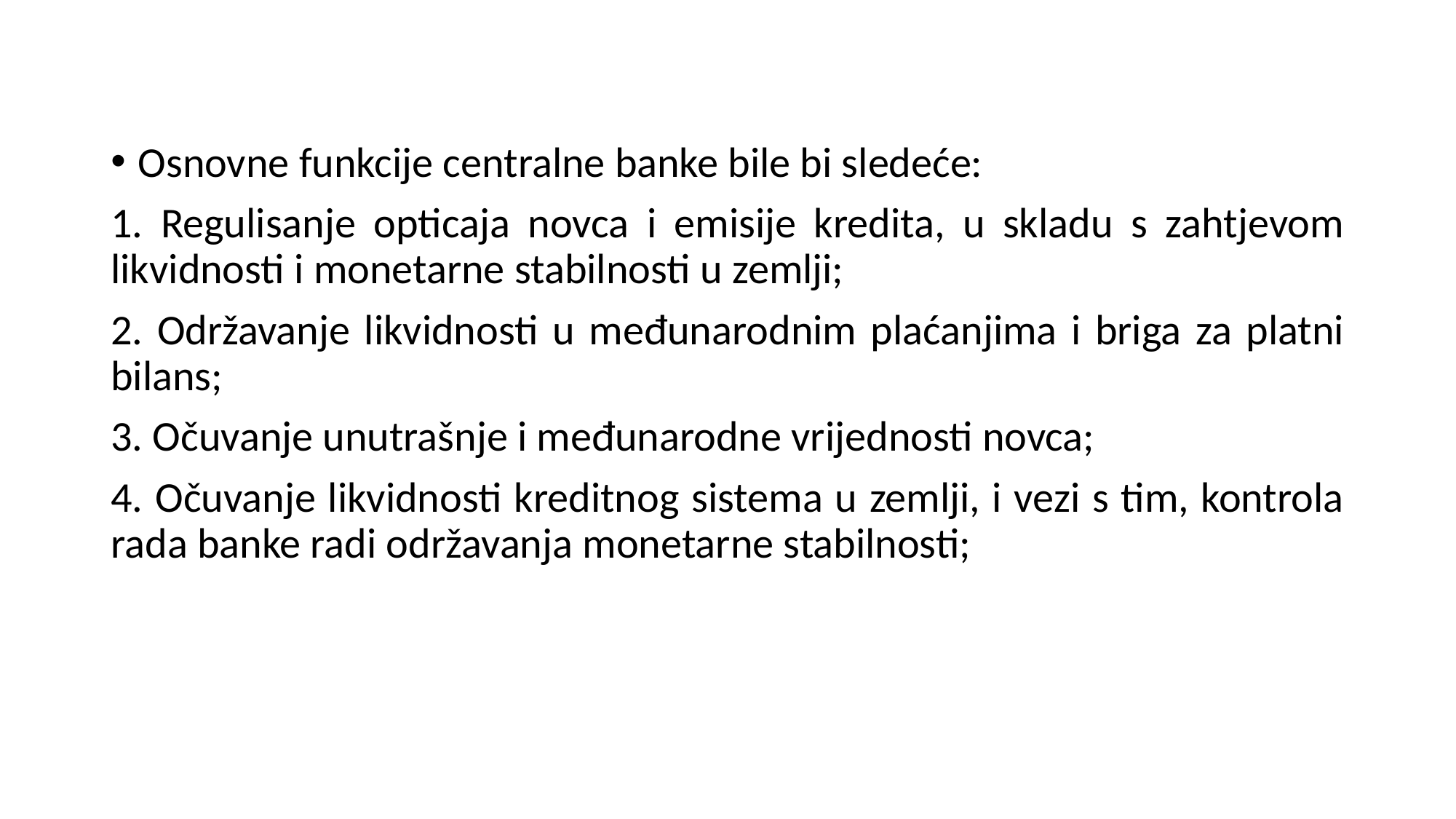

Osnovne funkcije centralne banke bile bi sledeće:
1. Regulisanje opticaja novca i emisije kredita, u skladu s zahtjevom likvidnosti i monetarne stabilnosti u zemlji;
2. Održavanje likvidnosti u međunarodnim plaćanjima i briga za platni bilans;
3. Očuvanje unutrašnje i međunarodne vrijednosti novca;
4. Očuvanje likvidnosti kreditnog sistema u zemlji, i vezi s tim, kontrola rada banke radi održavanja monetarne stabilnosti;